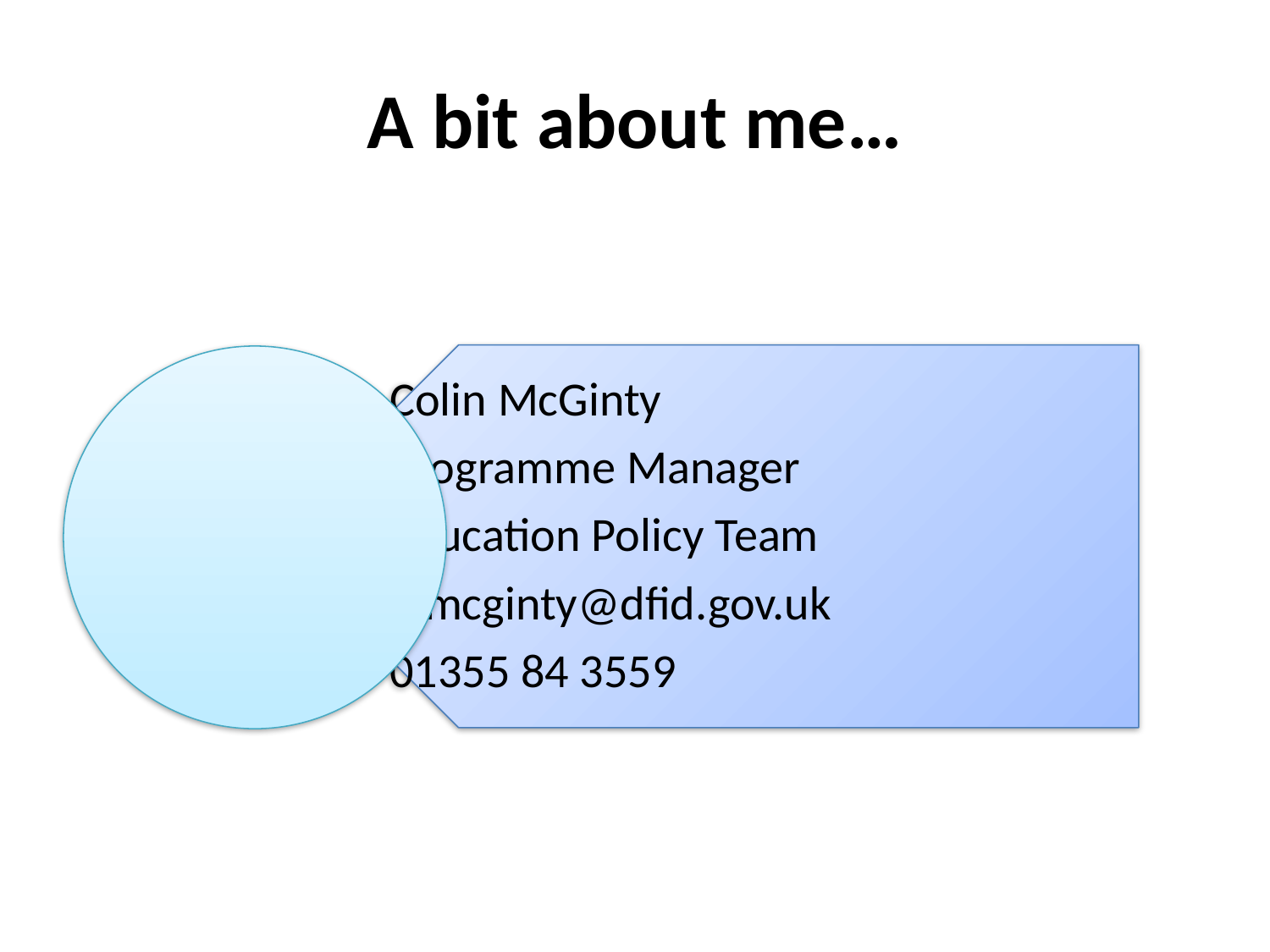

# A bit about me…
Colin McGinty
Programme Manager
Education Policy Team
c-mcginty@dfid.gov.uk
01355 84 3559